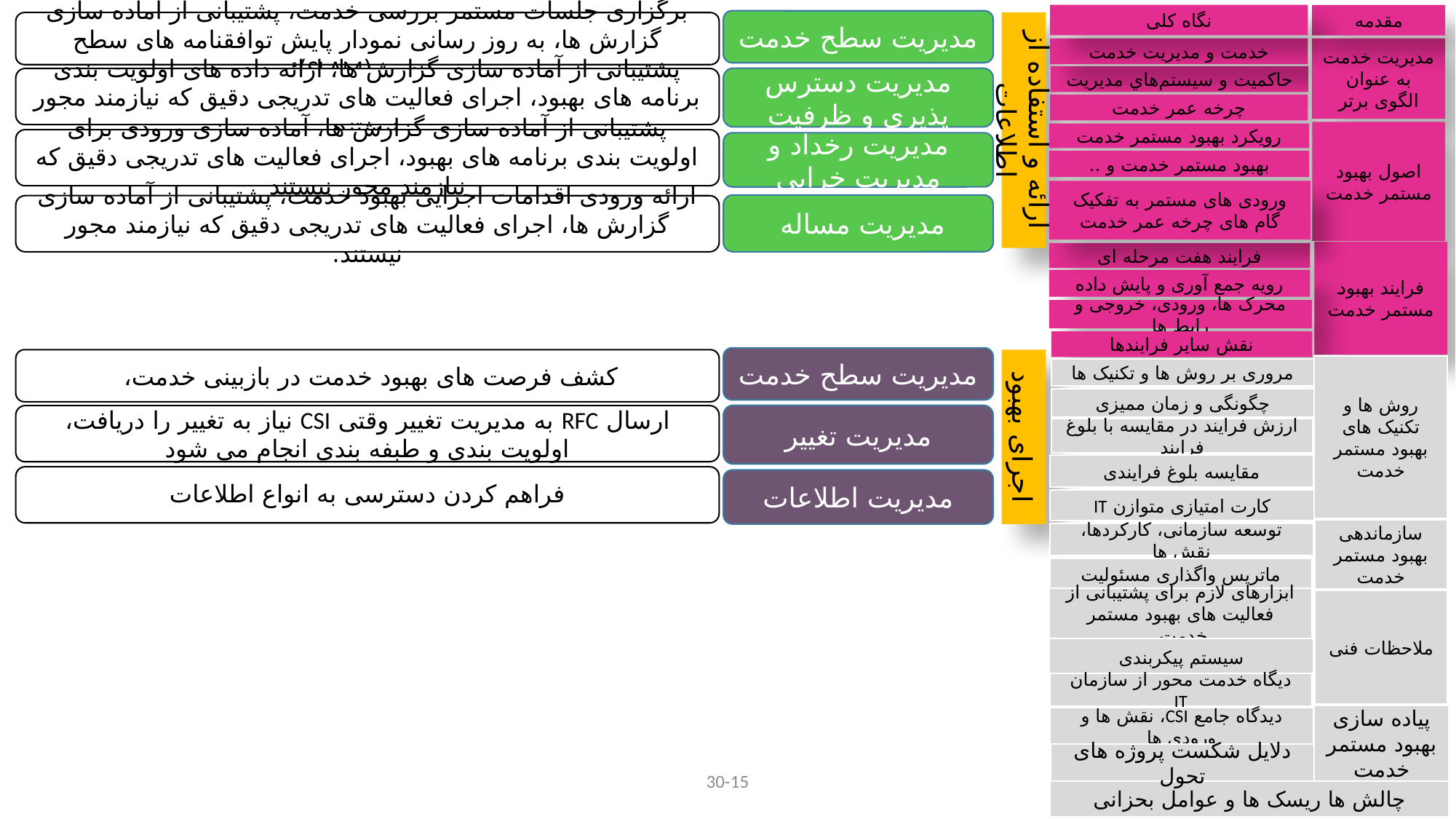

نگاه کلی
مقدمه
مدیریت سطح خدمت
برگزاری جلسات مستمر بررسی خدمت، پشتیبانی از آماده سازی گزارش ها، به روز رسانی نمودار پایش توافقنامه های سطح خدمت(SLAM)
خدمت و مدیریت خدمت
مديريت خدمت به عنوان الگوی برتر
حاكميت و سيستم‌هاي مديريت
مدیریت دسترس پذیری و ظرفیت
پشتیبانی از آماده سازی گزارش ها، ارائه داده های اولویت بندی برنامه های بهبود، اجرای فعالیت های تدریجی دقیق که نیازمند مجور نیستند
چرخه عمر خدمت
ارائه و استفاده از اطلاعات
اصول بهبود مستمر خدمت
رویکرد بهبود مستمر خدمت

پشتیبانی از آماده سازی گزارش ها، آماده سازی ورودی برای اولویت بندی برنامه های بهبود، اجرای فعالیت های تدریجی دقیق که نیازمند مجور نیستند

مدیریت رخداد و مدیریت خرابی
بهبود مستمر خدمت و ..
ورودی های مستمر به تفکیک گام های چرخه عمر خدمت
مدیریت مساله

ارائه ورودی اقدامات اجرایی بهبود خدمت، پشتیبانی از آماده سازی گزارش ها، اجرای فعالیت های تدریجی دقیق که نیازمند مجور نیستند.

فرایند بهبود مستمر خدمت
فرایند هفت مرحله ای
رویه جمع آوری و پایش داده
محرک ها، ورودی، خروجی و رابط‌ ها
نقش سایر فرایندها
مدیریت سطح خدمت
کشف فرصت های بهبود خدمت در بازبینی خدمت،
روش ها و تکنیک های بهبود مستمر خدمت
مروری بر روش ها و تکنیک ها
چگونگی و زمان ممیزی
مدیریت تغییر
ارسال RFC به مدیریت تغییر وقتی CSI نیاز به تغییر را دریافت، اولویت بندی و طبفه بندی انجام می شود
اجرای بهبود
ارزش فرایند در مقایسه با بلوغ فرایند
مقایسه بلوغ فرایندی

فراهم کردن دسترسی به انواع اطلاعات

مدیریت اطلاعات
کارت امتیازی متوازن IT
سازماندهی بهبود مستمر خدمت
توسعه سازمانی، کارکردها، نقش ها
ماتریس واگذاری مسئولیت
ابزارهای لازم برای پشتیبانی از فعالیت های بهبود مستمر خدمت
ملاحظات فنی
سیستم پیکربندی
دیگاه خدمت محور از سازمان IT
پیاده سازی بهبود مستمر خدمت

دیدگاه جامع CSI، نقش ها و ورودی ها

دلایل شکست پروژه های تحول

30-15
15
چالش ها ریسک ها و عوامل بحزانی